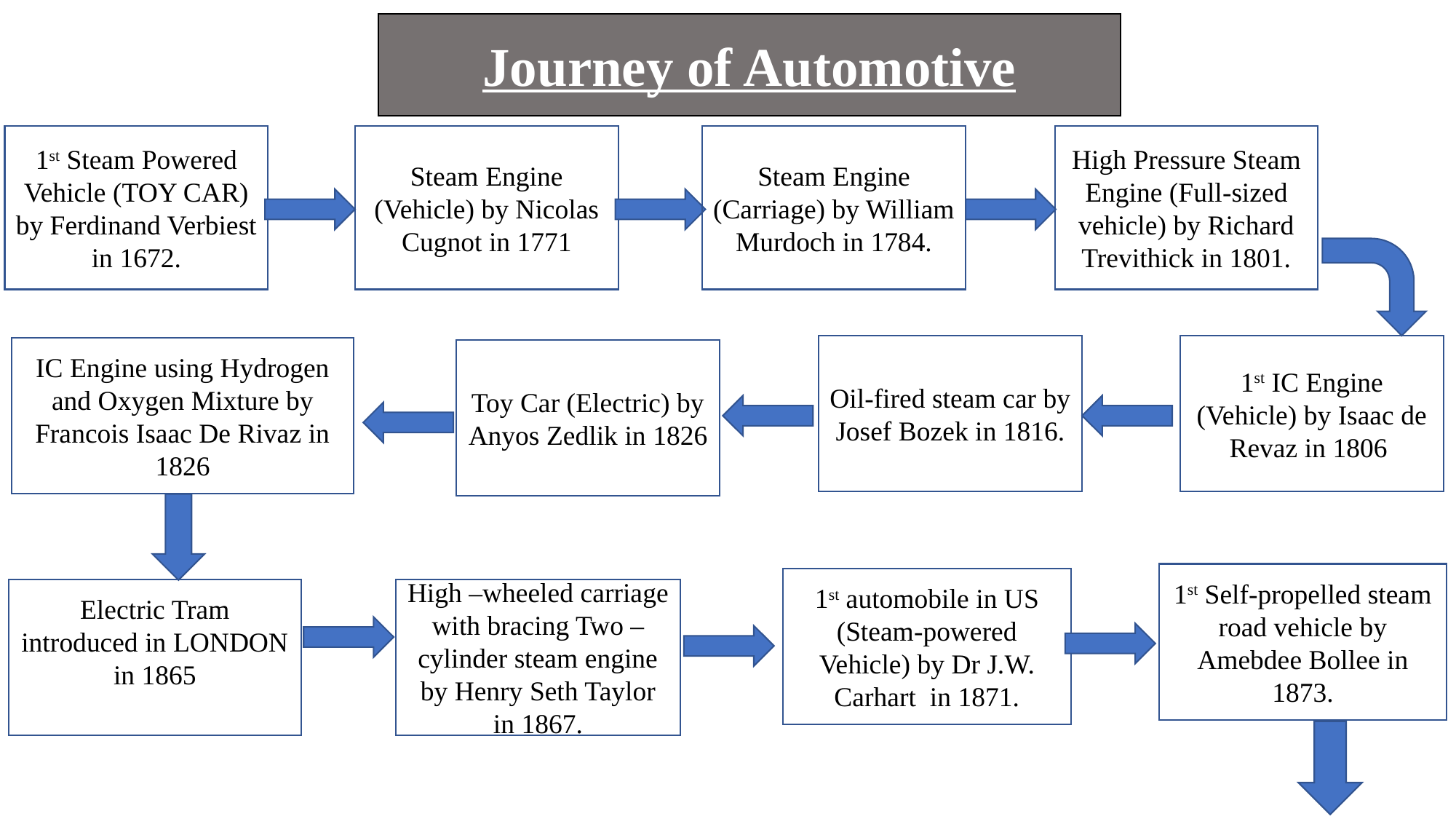

Journey of Automotive
1st Steam Powered Vehicle (TOY CAR) by Ferdinand Verbiest in 1672.
Steam Engine (Vehicle) by Nicolas Cugnot in 1771
Steam Engine (Carriage) by William Murdoch in 1784.
High Pressure Steam Engine (Full-sized vehicle) by Richard Trevithick in 1801.

Oil-fired steam car by Josef Bozek in 1816.
1st IC Engine (Vehicle) by Isaac de Revaz in 1806
IC Engine using Hydrogen and Oxygen Mixture by Francois Isaac De Rivaz in 1826
Toy Car (Electric) by Anyos Zedlik in 1826

1st Self-propelled steam road vehicle by Amebdee Bollee in 1873.
1st automobile in US (Steam-powered Vehicle) by Dr J.W. Carhart  in 1871.
Electric Tram introduced in LONDON in 1865

High –wheeled carriage with bracing Two –cylinder steam engine by Henry Seth Taylor in 1867.